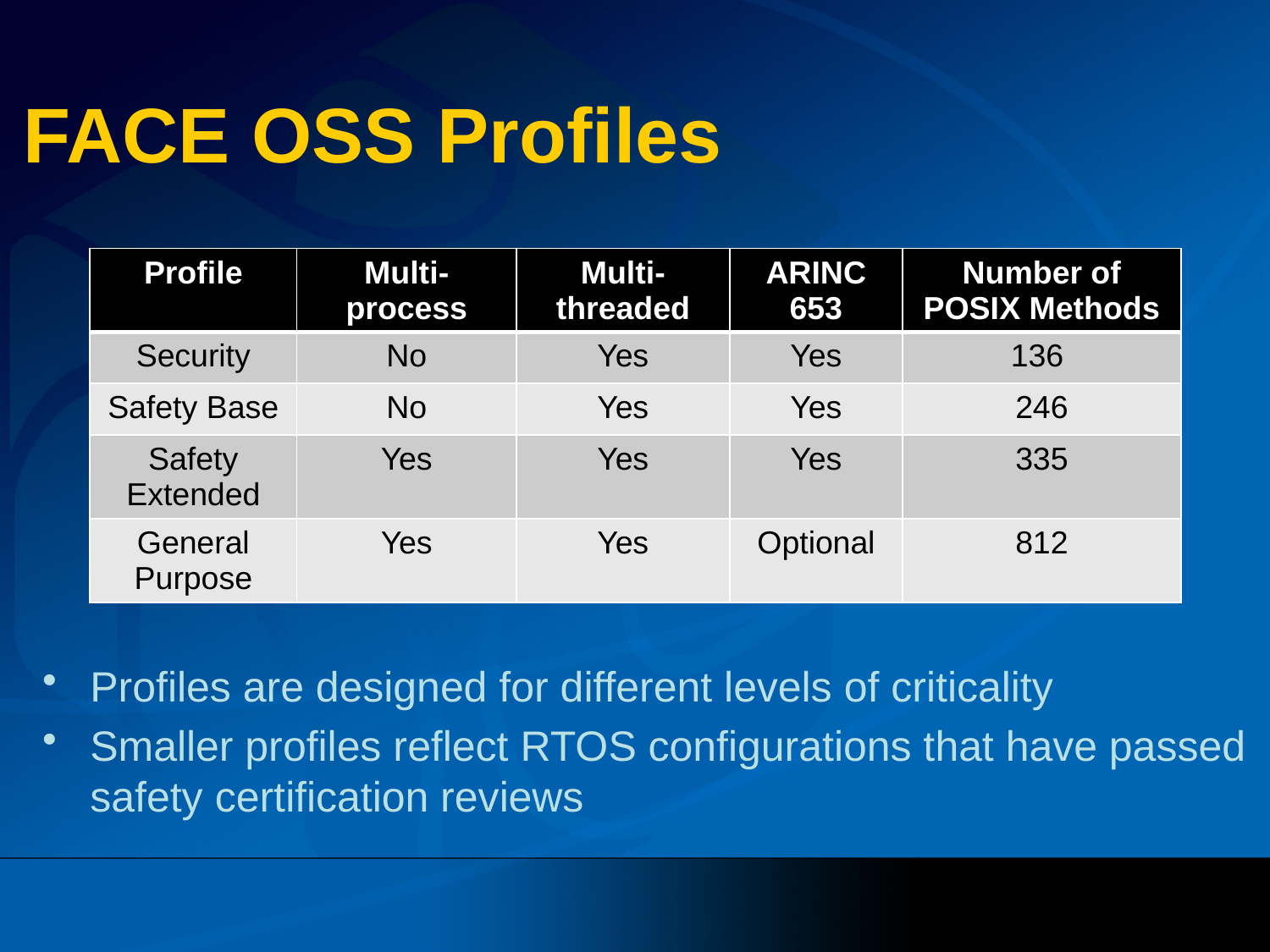

# FACE OSS Profiles
| Profile | Multi-process | Multi-threaded | ARINC 653 | Number of POSIX Methods |
| --- | --- | --- | --- | --- |
| Security | No | Yes | Yes | 136 |
| Safety Base | No | Yes | Yes | 246 |
| Safety Extended | Yes | Yes | Yes | 335 |
| General Purpose | Yes | Yes | Optional | 812 |
Profiles are designed for different levels of criticality
Smaller profiles reflect RTOS configurations that have passed safety certification reviews